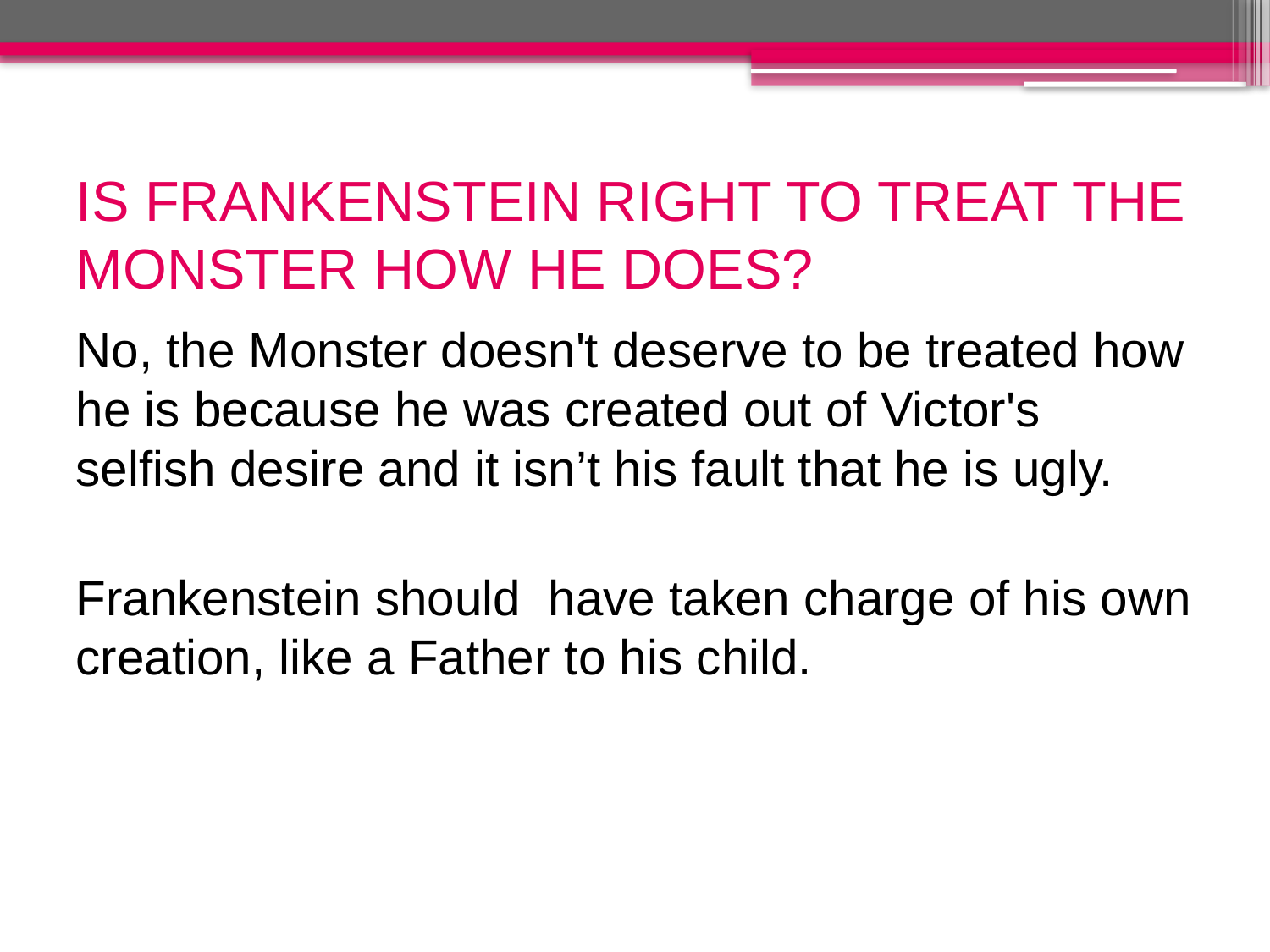

# IS FRANKENSTEIN RIGHT TO TREAT THE MONSTER HOW HE DOES?
No, the Monster doesn't deserve to be treated how he is because he was created out of Victor's selfish desire and it isn’t his fault that he is ugly.

Frankenstein should  have taken charge of his own creation, like a Father to his child.